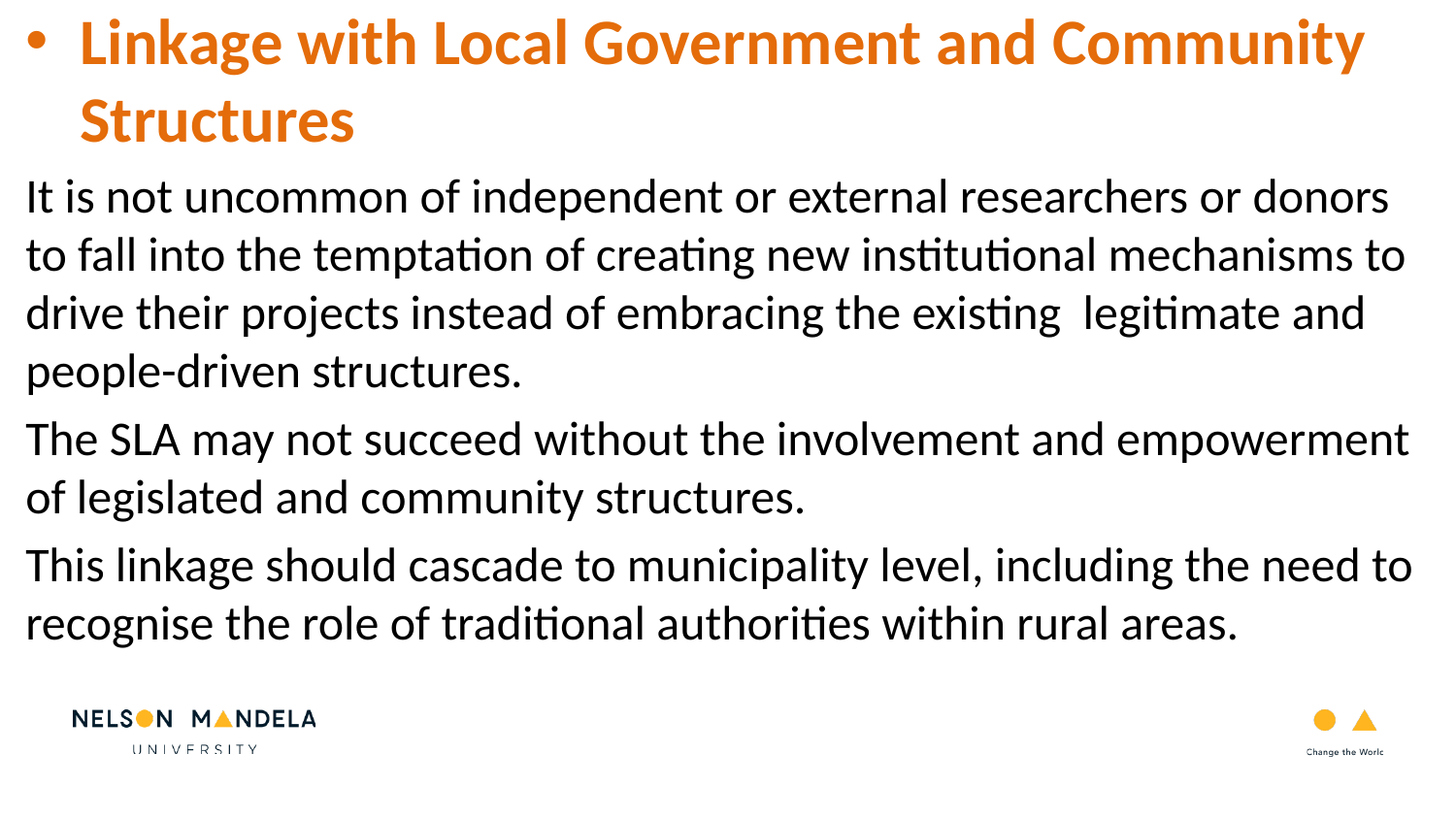

#
Linkage with Local Government and Community Structures
It is not uncommon of independent or external researchers or donors to fall into the temptation of creating new institutional mechanisms to drive their projects instead of embracing the existing  legitimate and  people-driven structures.
The SLA may not succeed without the involvement and empowerment of legislated and community structures.
This linkage should cascade to municipality level, including the need to recognise the role of traditional authorities within rural areas.